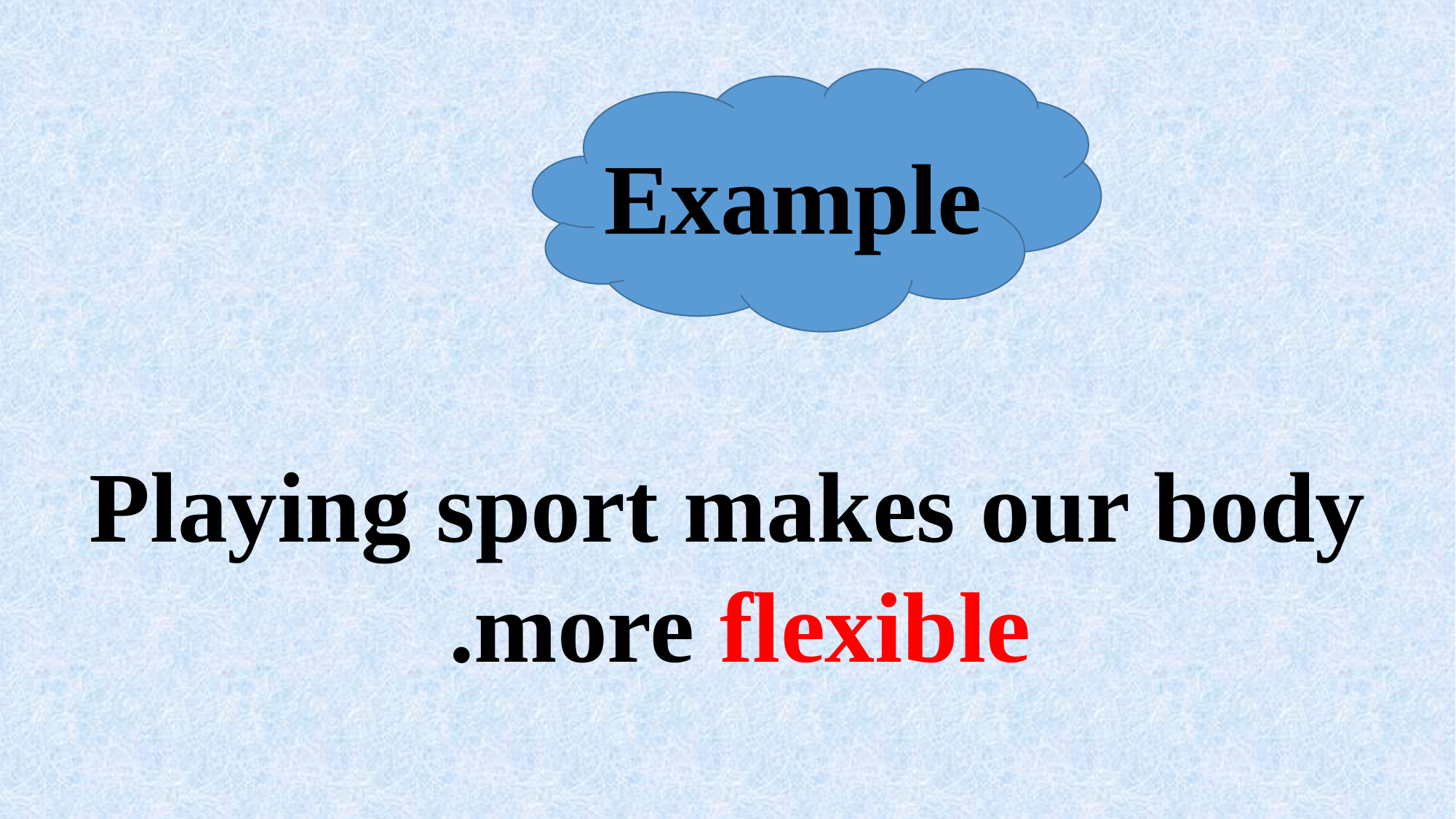

Example
Playing sport makes our body
 more flexible.